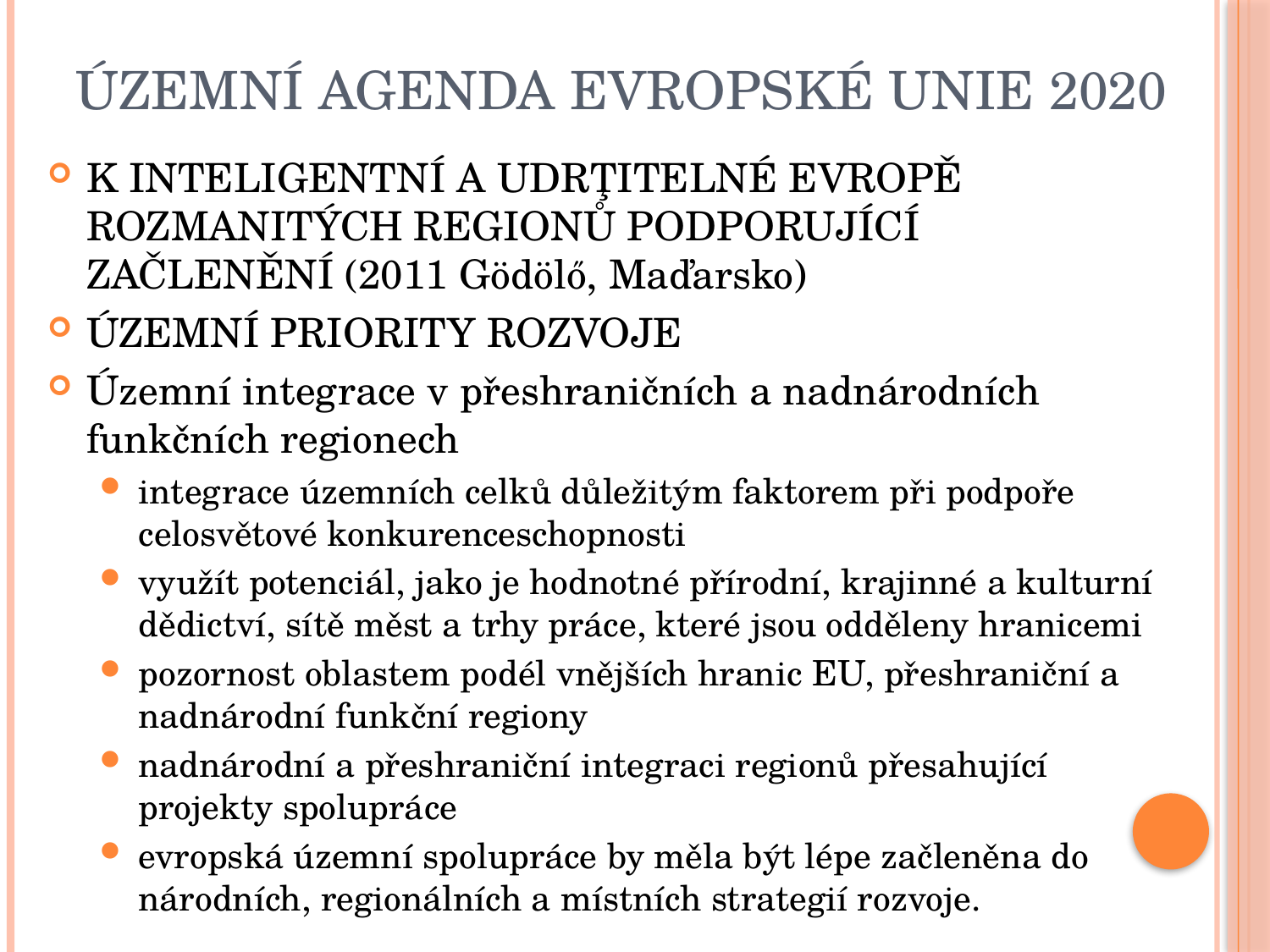

# Územní agenda evropské unie 2020
K INTELIGENTNÍ A UDRŢITELNÉ EVROPĚ ROZMANITÝCH REGIONŮ PODPORUJÍCÍ ZAČLENĚNÍ (2011 Gödölő, Maďarsko)
ÚZEMNÍ PRIORITY ROZVOJE
Územní integrace v přeshraničních a nadnárodních funkčních regionech
integrace územních celků důležitým faktorem při podpoře celosvětové konkurenceschopnosti
využít potenciál, jako je hodnotné přírodní, krajinné a kulturní dědictví, sítě měst a trhy práce, které jsou odděleny hranicemi
pozornost oblastem podél vnějších hranic EU, přeshraniční a nadnárodní funkční regiony
nadnárodní a přeshraniční integraci regionů přesahující projekty spolupráce
evropská územní spolupráce by měla být lépe začleněna do národních, regionálních a místních strategií rozvoje.